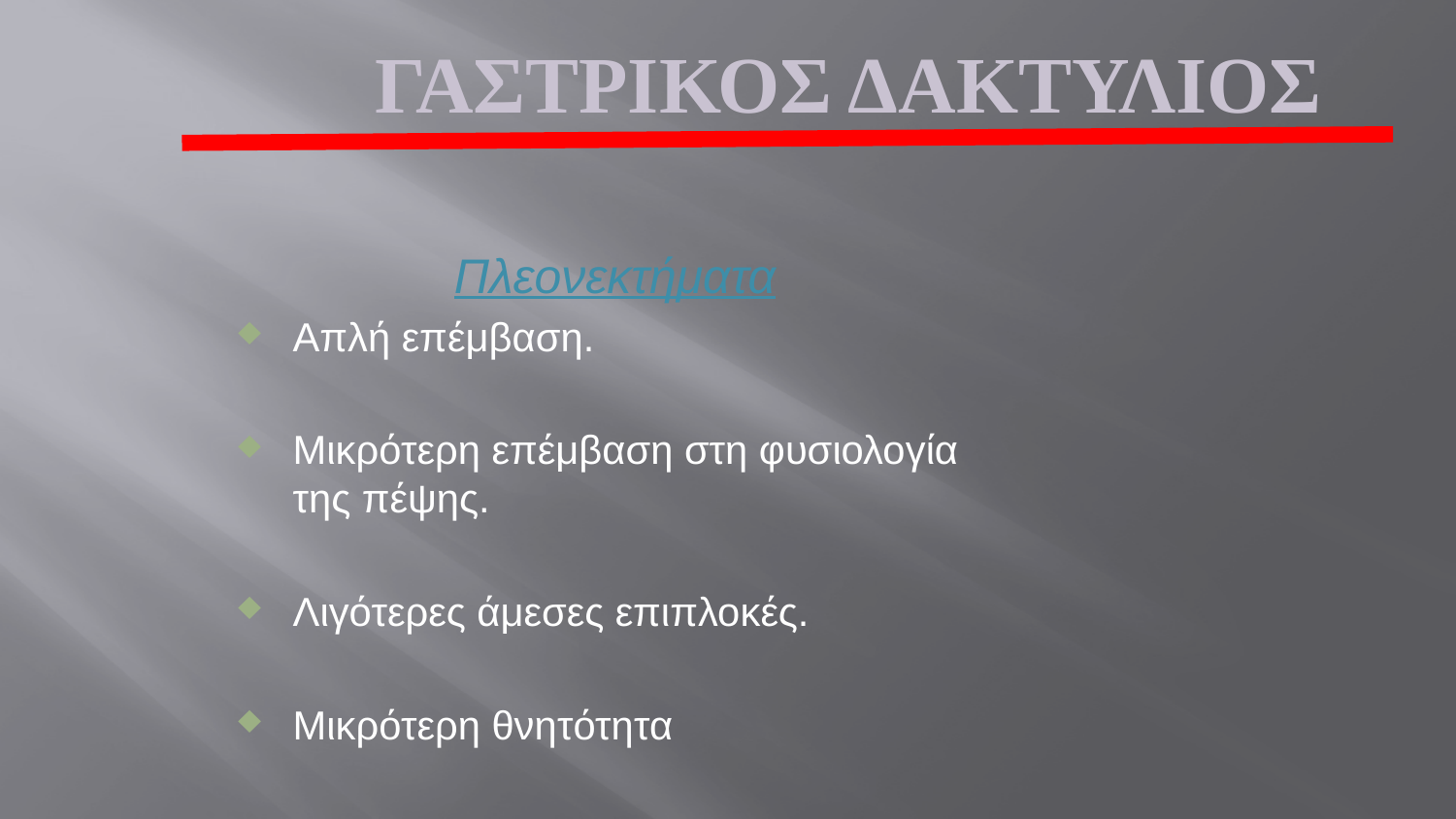

Γαστρικοσ δακτυλιοσ

Πλεονεκτήματα
Απλή επέμβαση.

Μικρότερη επέμβαση στη φυσιολογία της πέψης.

Λιγότερες άμεσες επιπλοκές.

Μικρότερη θνητότητα